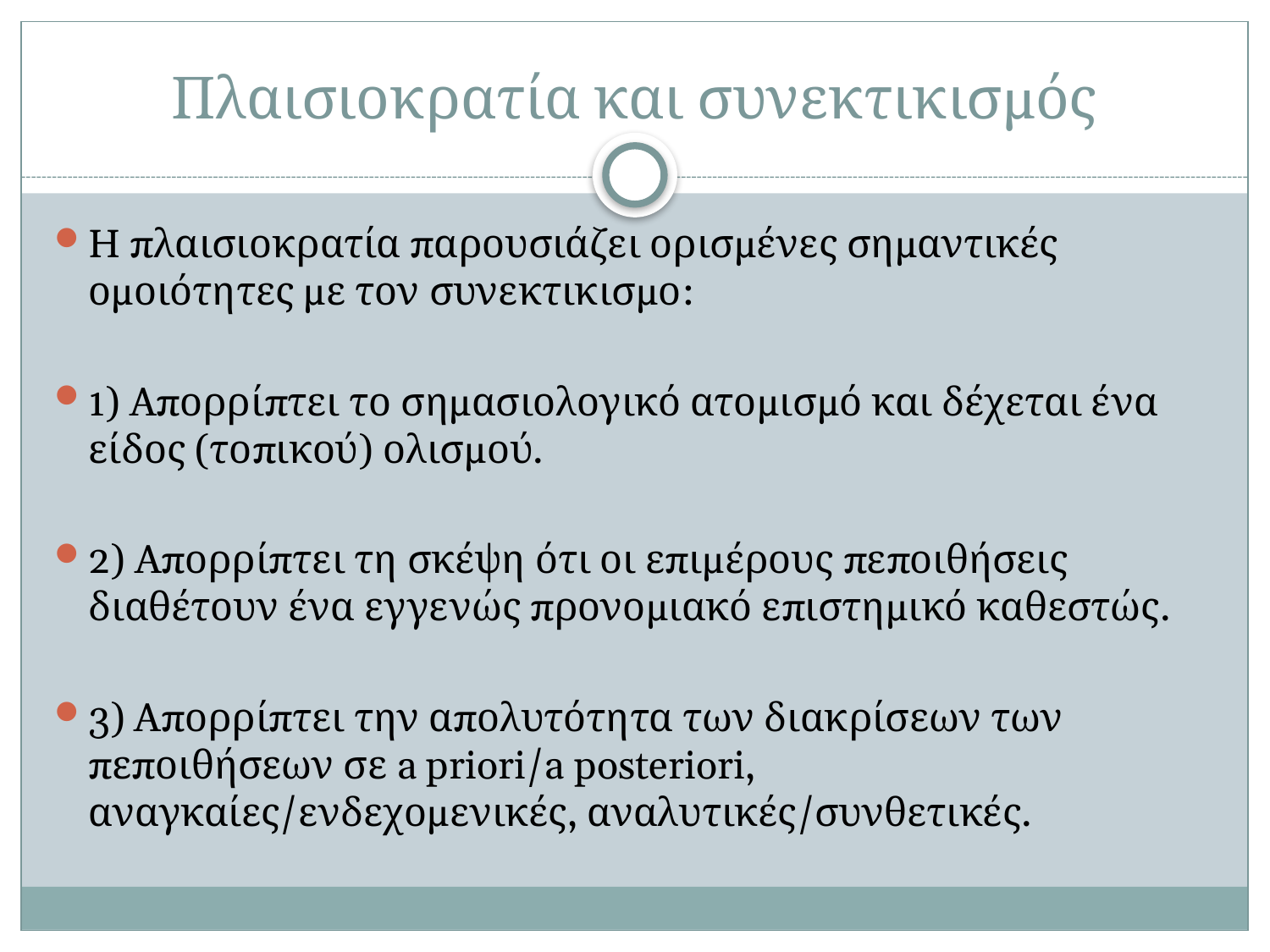

# Πλαισιοκρατία και συνεκτικισμός
Η πλαισιοκρατία παρουσιάζει ορισμένες σημαντικές ομοιότητες με τον συνεκτικισμο:

1) Απορρίπτει το σημασιολογικό ατομισμό και δέχεται ένα είδος (τοπικού) ολισμού.

2) Απορρίπτει τη σκέψη ότι οι επιμέρους πεποιθήσεις διαθέτουν ένα εγγενώς προνομιακό επιστημικό καθεστώς.

3) Απορρίπτει την απολυτότητα των διακρίσεων των πεποιθήσεων σε a priori/a posteriori, αναγκαίες/ενδεχομενικές, αναλυτικές/συνθετικές.